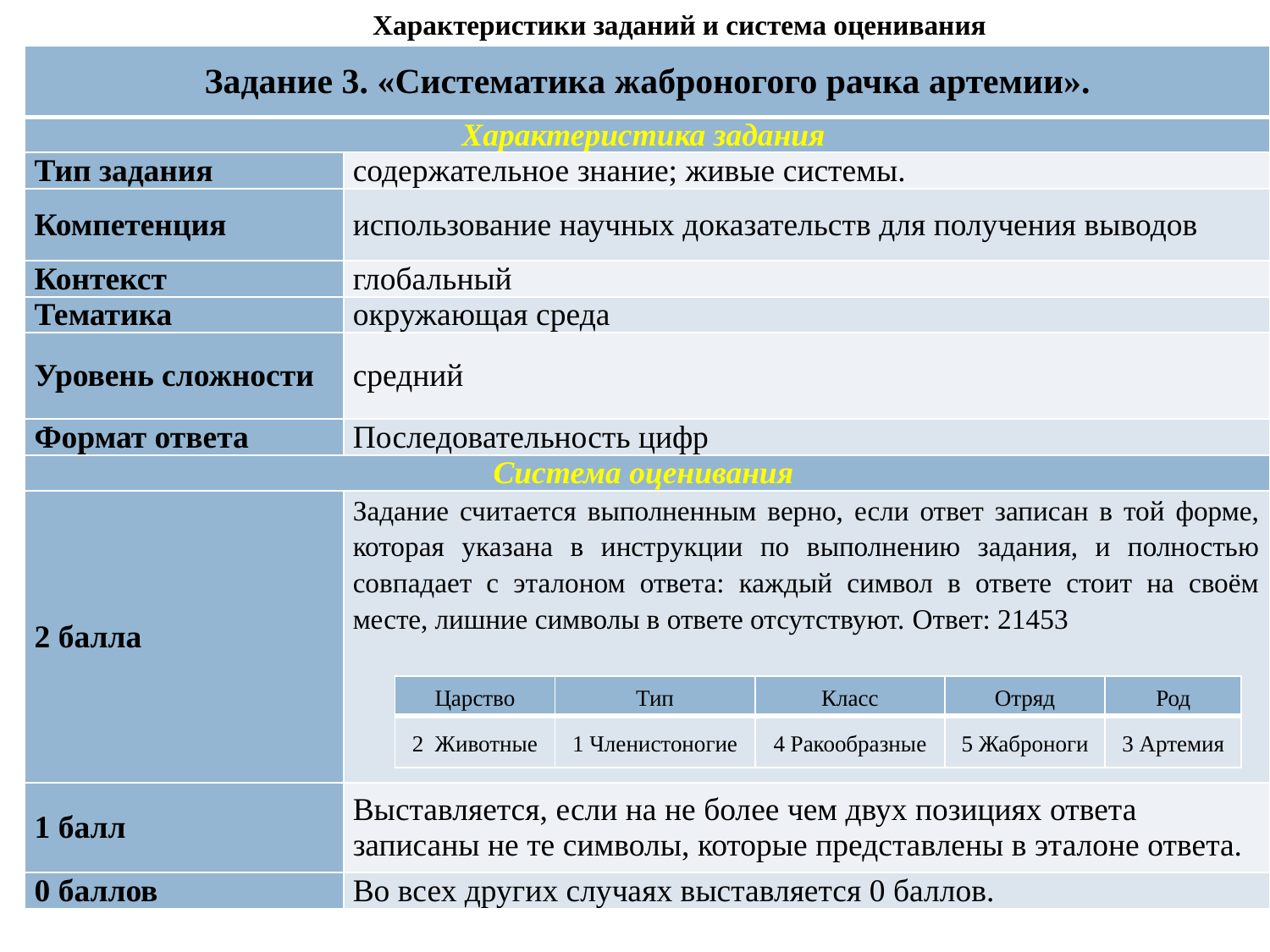

Характеристики заданий и система оценивания
| Задание 3. «Систематика жаброногого рачка артемии». |  |
| --- | --- |
| Характеристика задания |  |
| Тип задания | содержательное знание; живые системы. |
| Компетенция | использование научных доказательств для получения выводов |
| Контекст | глобальный |
| Тематика | окружающая среда |
| Уровень сложности | средний |
| Формат ответа | Последовательность цифр |
| Система оценивания |  |
| 2 балла | Задание считается выполненным верно, если ответ записан в той форме, которая указана в инструкции по выполнению задания, и полностью совпадает с эталоном ответа: каждый символ в ответе стоит на своём месте, лишние символы в ответе отсутствуют. Ответ: 21453 |
| 1 балл | Выставляется, если на не более чем двух позициях ответа записаны не те символы, которые представлены в эталоне ответа. |
| 0 баллов | Во всех других случаях выставляется 0 баллов. |
| Царство | Тип | Класс | Отряд | Род |
| --- | --- | --- | --- | --- |
| 2 Животные | 1 Членистоногие | 4 Ракообразные | 5 Жаброноги | 3 Артемия |